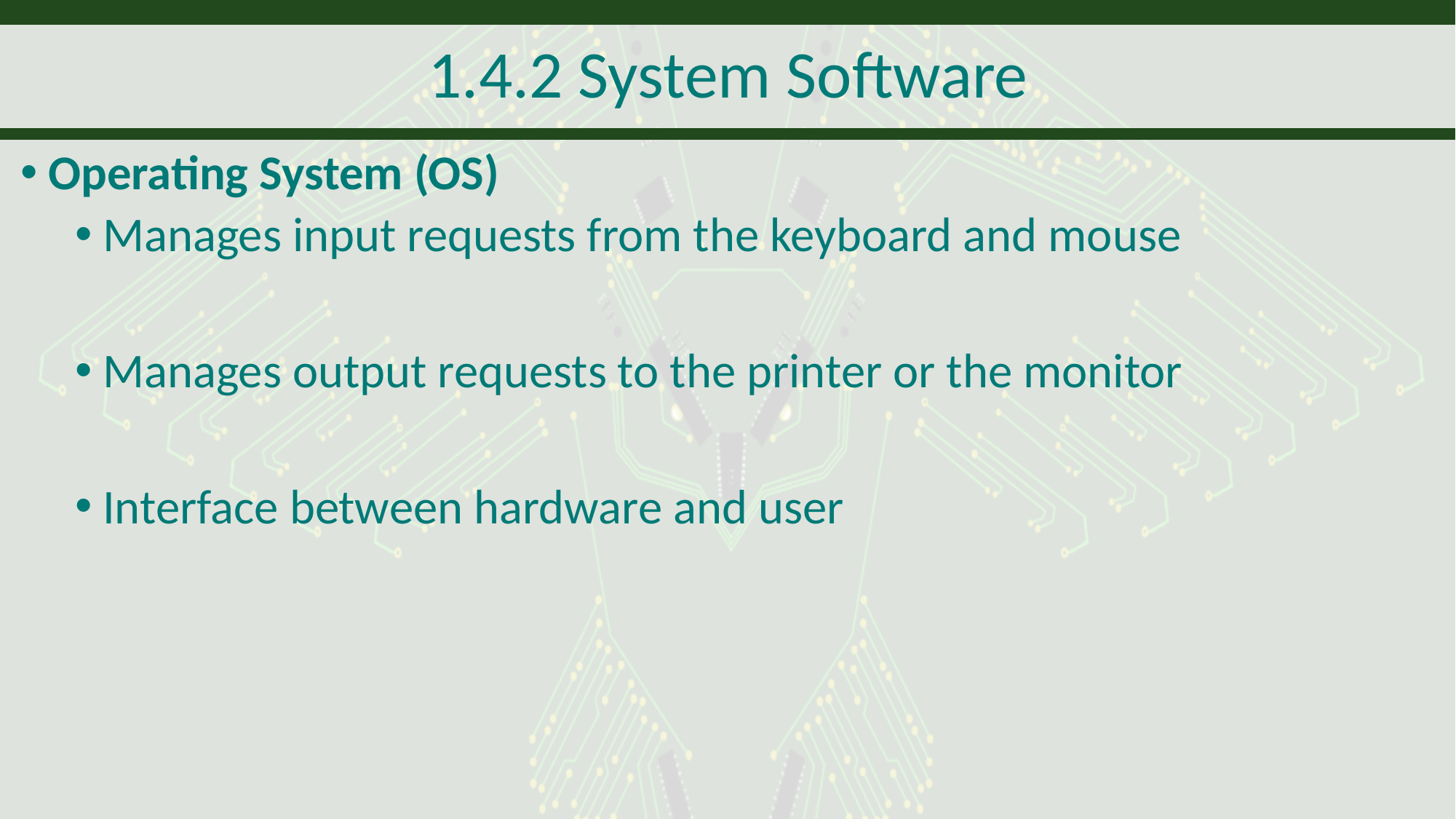

# 1.4.2 System Software
Operating System (OS)
Manages input requests from the keyboard and mouse

Manages output requests to the printer or the monitor

Interface between hardware and user